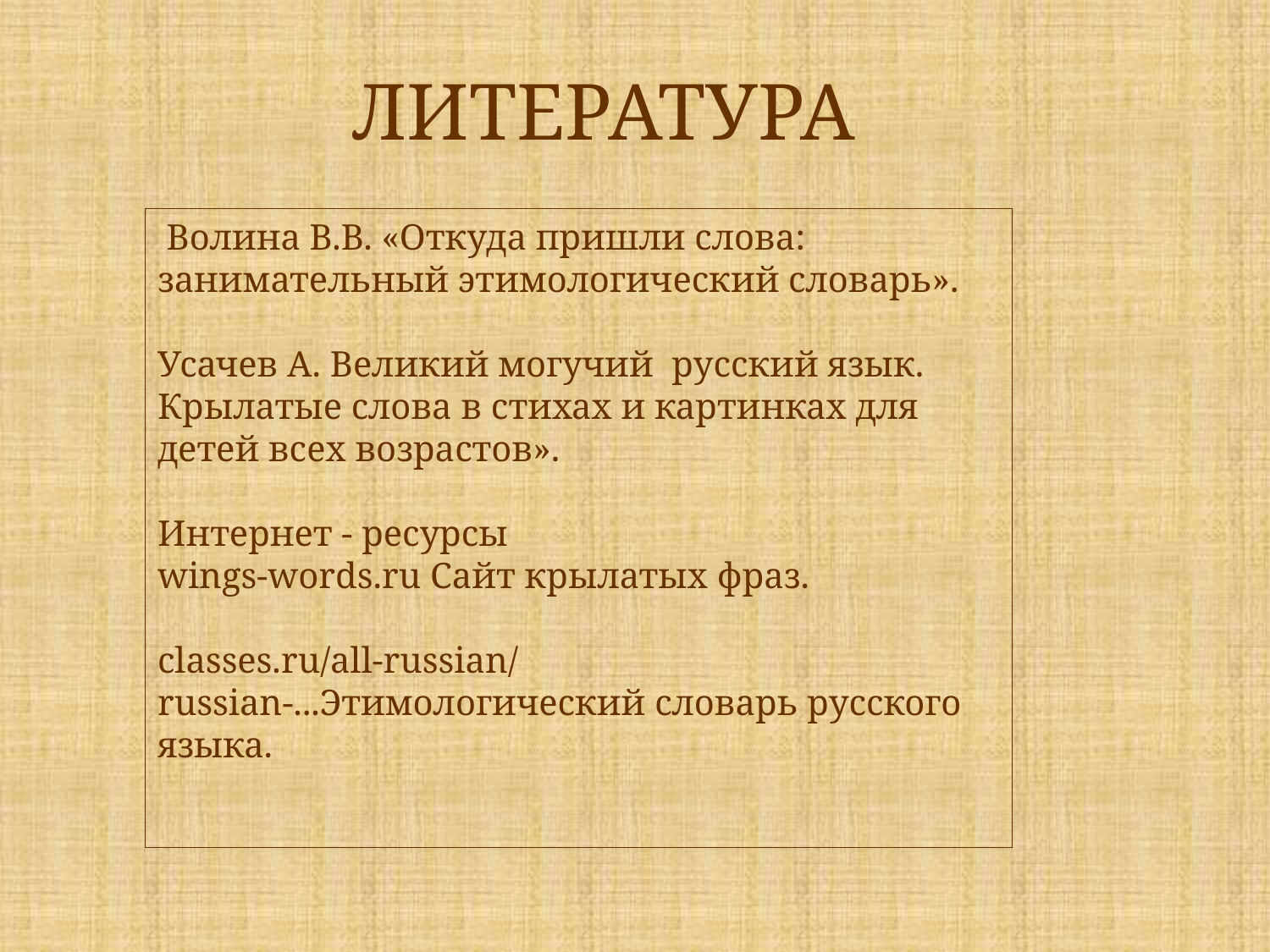

ЛИТЕРАТУРА
 Волина В.В. «Откуда пришли слова: занимательный этимологический словарь».

Усачев А. Великий могучий  русский язык. Крылатые слова в стихах и картинках для детей всех возрастов».

Интернет - ресурсы
wings-words.ru Сайт крылатых фраз.

classes.ru/all-russian/russian-...Этимологический словарь русского  языка.